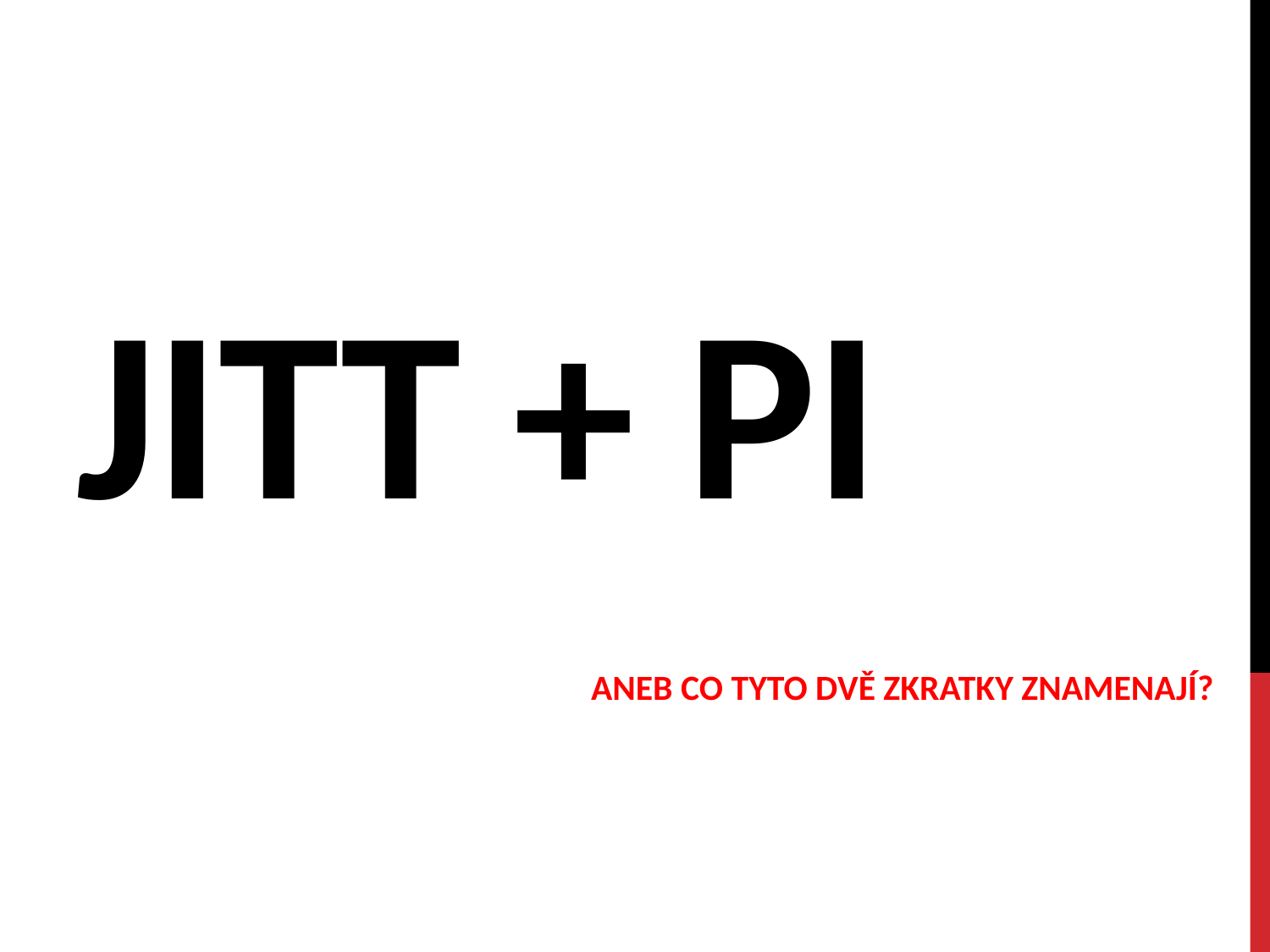

# JiTT + pi
Aneb Co tyto dvě zkratky znamenají?